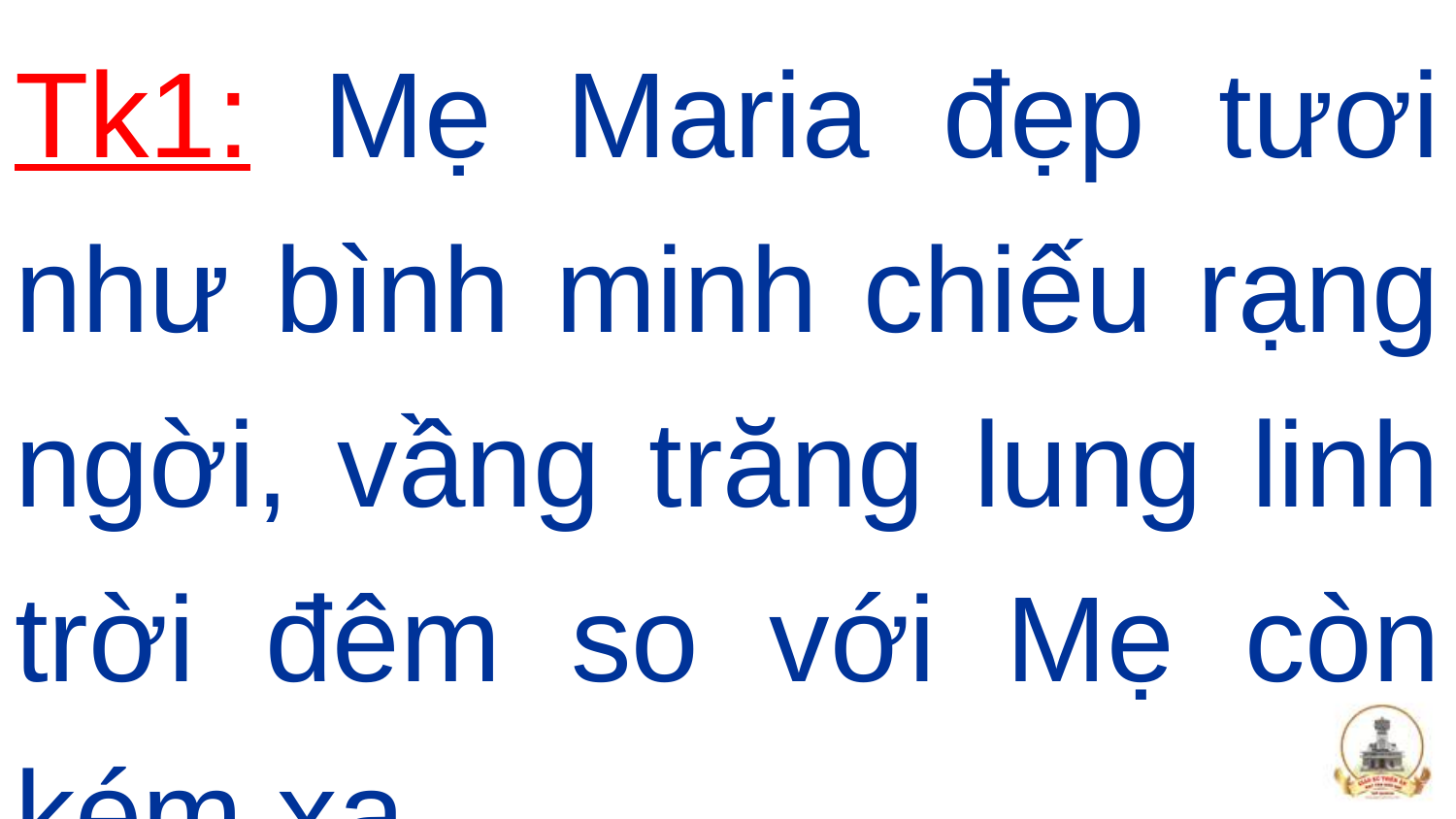

Tk1: Mẹ Maria đẹp tươi như bình minh chiếu rạng ngời, vầng trăng lung linh trời đêm so với Mẹ còn kém xa